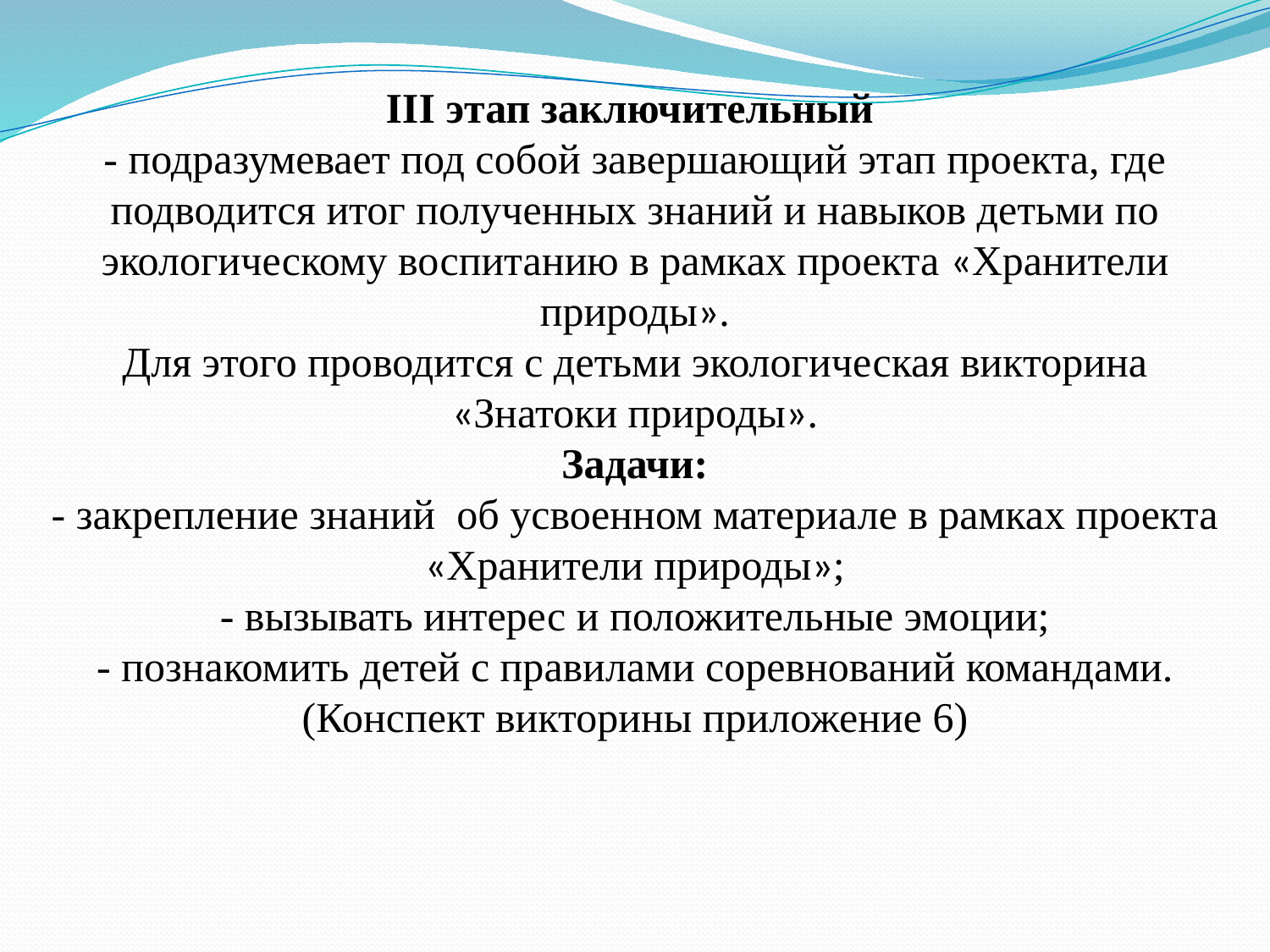

III этап заключительный
- подразумевает под собой завершающий этап проекта, где подводится итог полученных знаний и навыков детьми по экологическому воспитанию в рамках проекта «Хранители природы».
Для этого проводится с детьми экологическая викторина
«Знатоки природы».
Задачи:
- закрепление знаний  об усвоенном материале в рамках проекта «Хранители природы»;
- вызывать интерес и положительные эмоции;
- познакомить детей с правилами соревнований командами.
(Конспект викторины приложение 6)